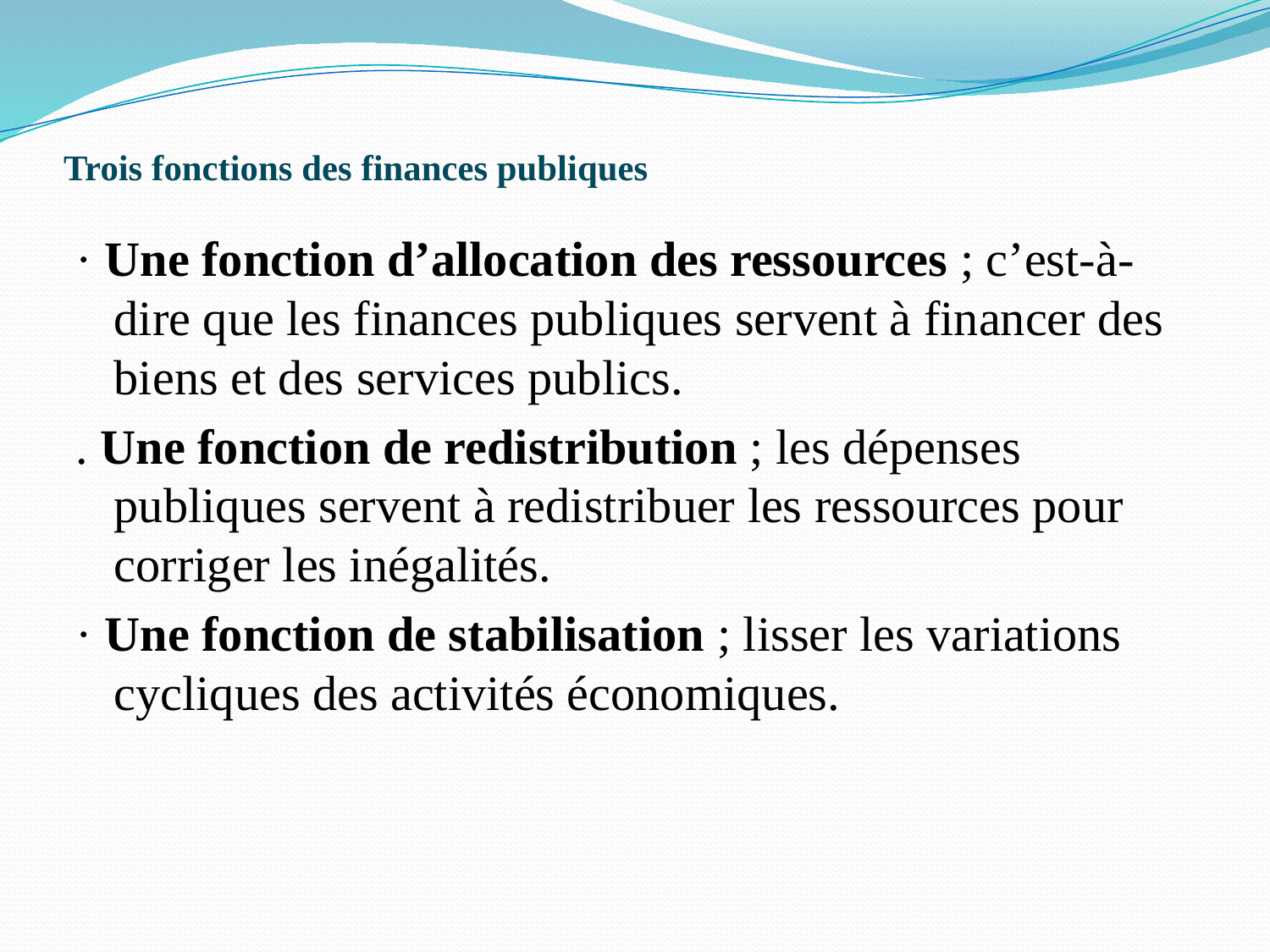

# Trois fonctions des finances publiques

· Une fonction d’allocation des ressources ; c’est-à-dire que les finances publiques servent à financer des biens et des services publics.
. Une fonction de redistribution ; les dépenses publiques servent à redistribuer les ressources pour corriger les inégalités.
· Une fonction de stabilisation ; lisser les variations cycliques des activités économiques.